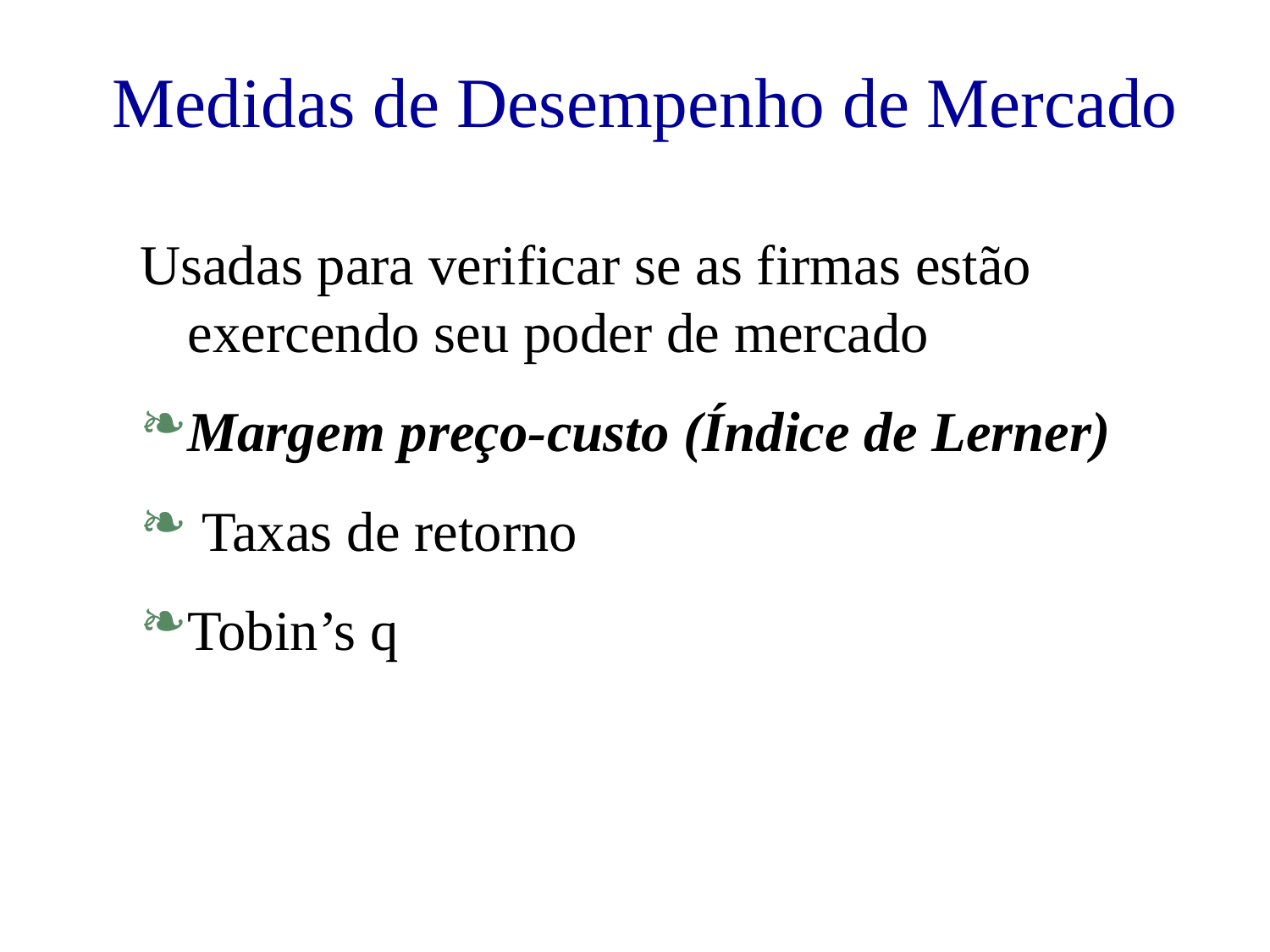

# Medidas de Desempenho de Mercado
Usadas para verificar se as firmas estão exercendo seu poder de mercado
Margem preço-custo (Índice de Lerner)
 Taxas de retorno
Tobin’s q